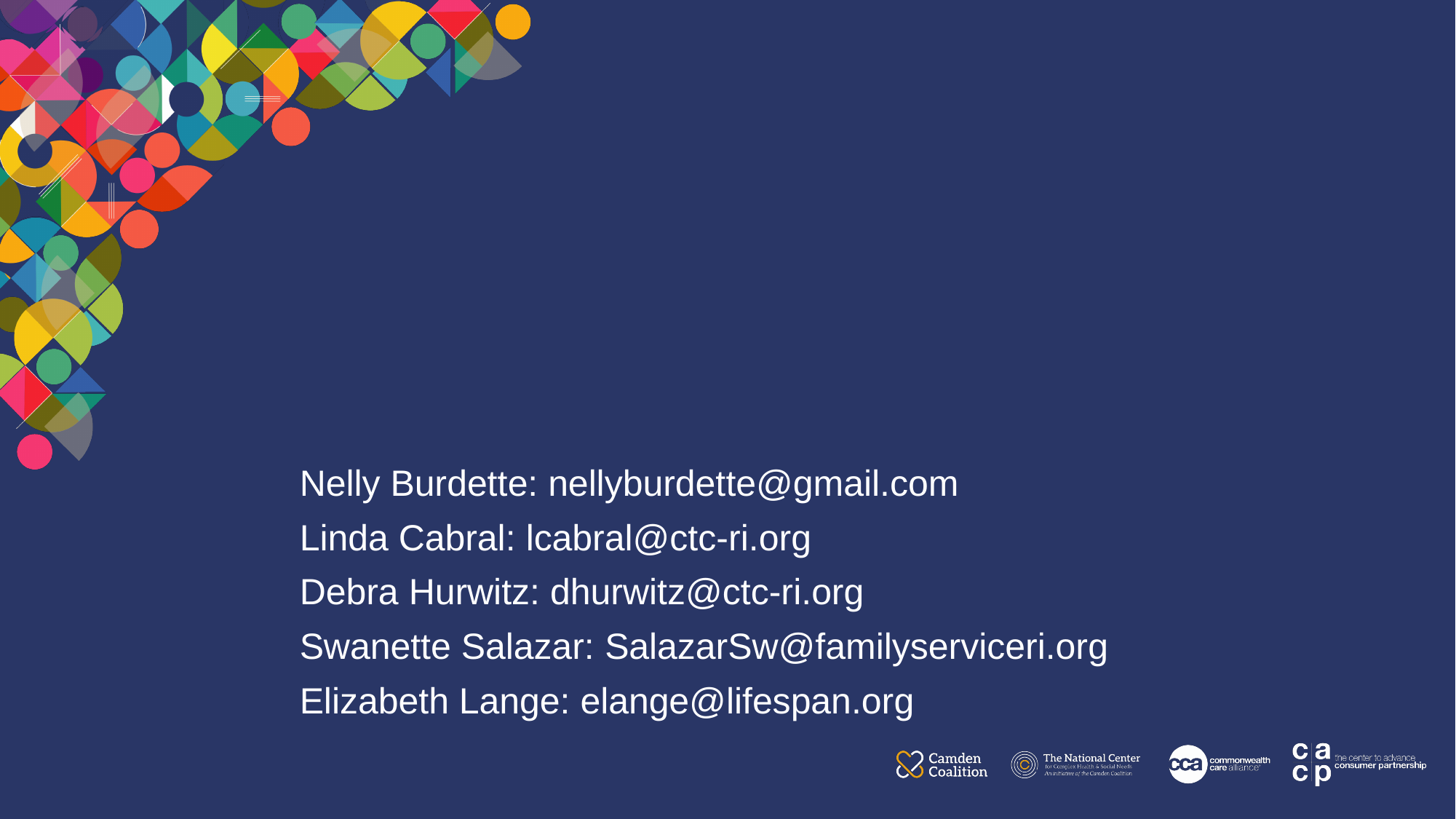

#
Nelly Burdette: nellyburdette@gmail.com
Linda Cabral: lcabral@ctc-ri.org
Debra Hurwitz: dhurwitz@ctc-ri.org
Swanette Salazar: SalazarSw@familyserviceri.org
Elizabeth Lange: elange@lifespan.org